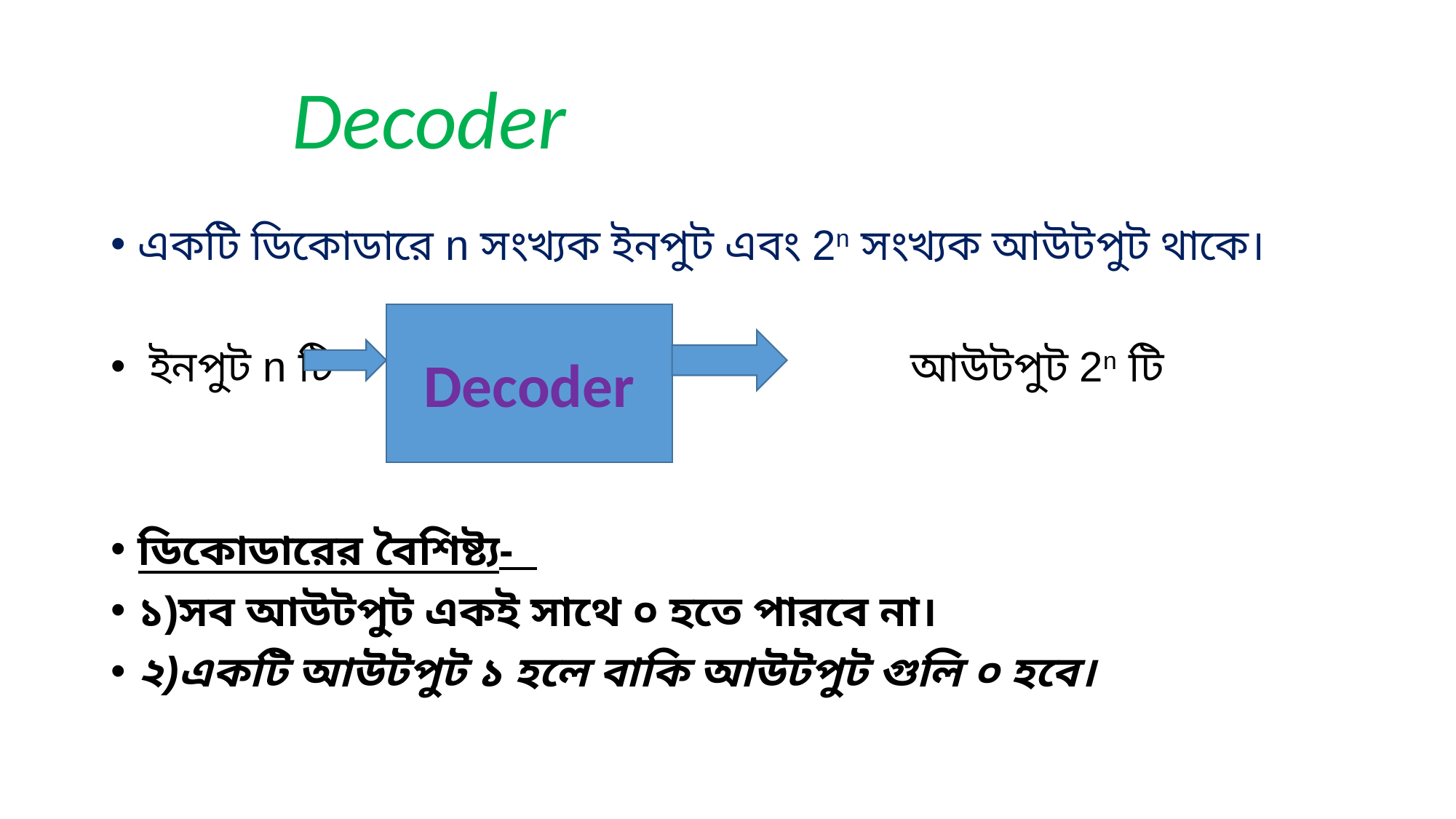

# Decoder
একটি ডিকোডারে n সংখ্যক ইনপুট এবং 2n সংখ্যক আউটপুট থাকে।

 ইনপুট n টি                                                    আউটপুট 2n টি

ডিকোডারের বৈশিষ্ট্য-
১)সব আউটপুট একই সাথে ০ হতে পারবে না।
২)একটি আউটপুট ১ হলে বাকি আউটপুট গুলি ০ হবে।
Decoder